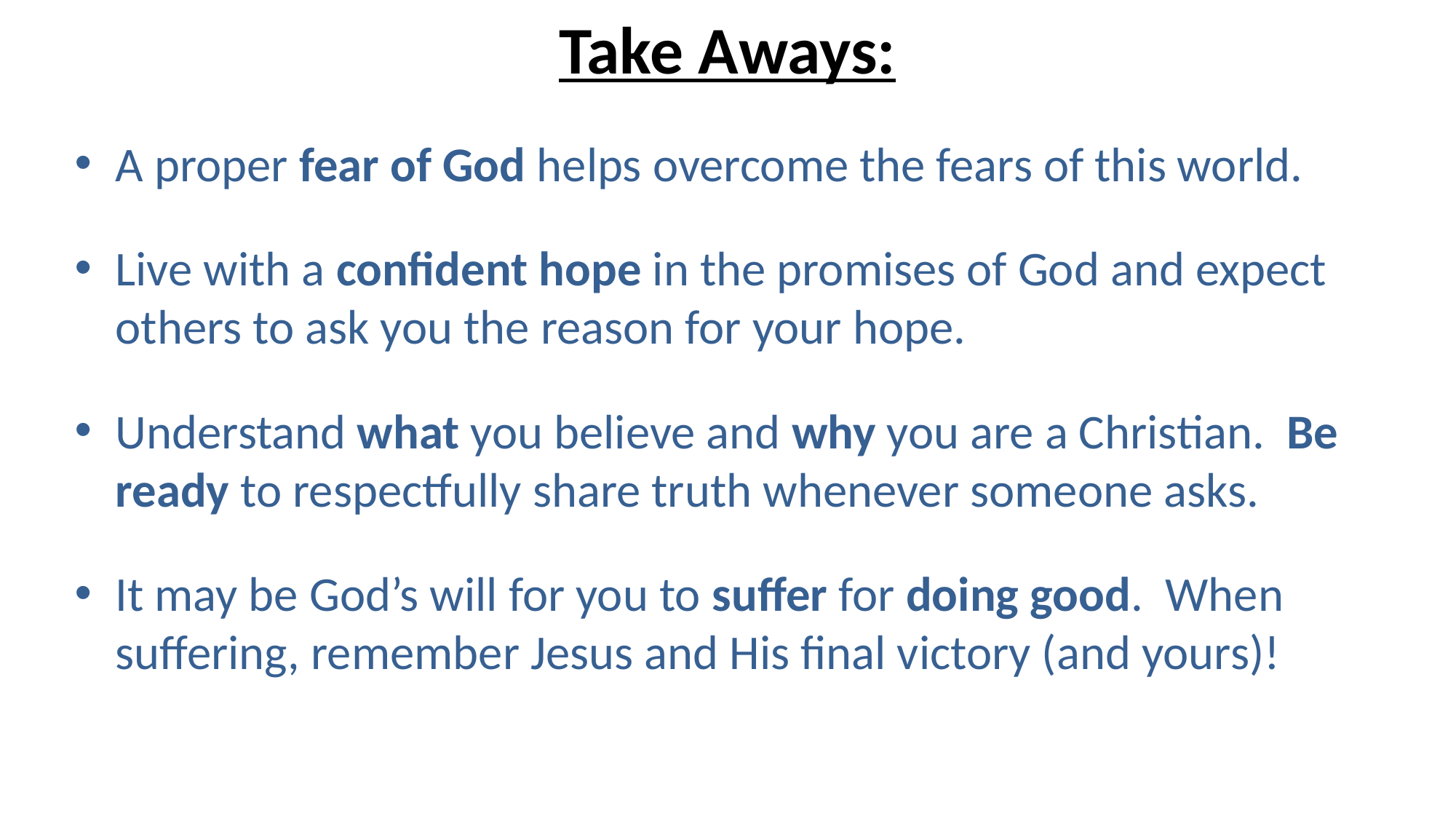

# Take Aways:
A proper fear of God helps overcome the fears of this world.
Live with a confident hope in the promises of God and expect others to ask you the reason for your hope.
Understand what you believe and why you are a Christian.  Be ready to respectfully share truth whenever someone asks.
It may be God’s will for you to suffer for doing good.  When suffering, remember Jesus and His final victory (and yours)!